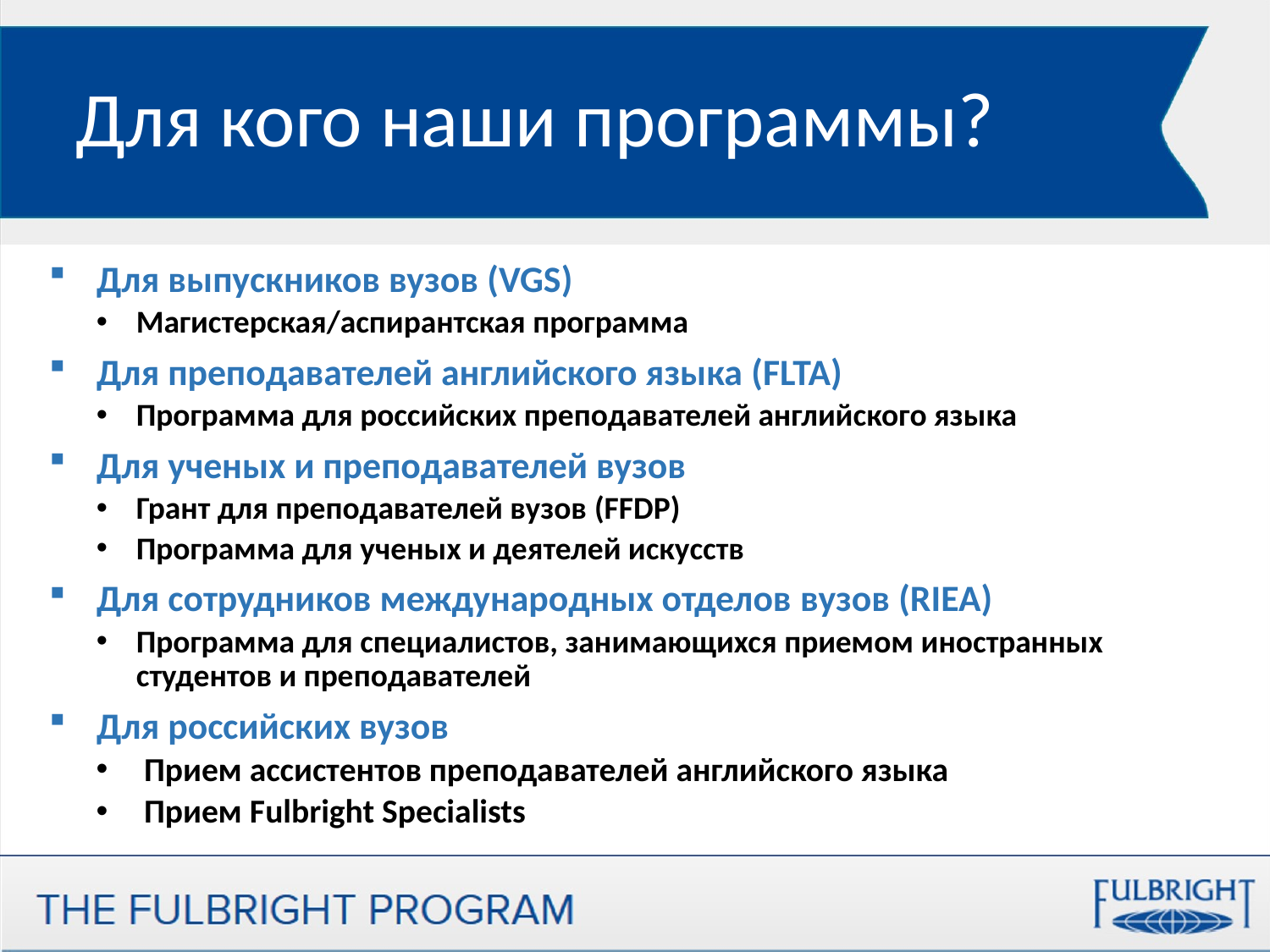

Для кого наши программы?
Для выпускников вузов (VGS)
Магистерская/аспирантская программа
Для преподавателей английского языка (FLTA)
Программа для российских преподавателей английского языка
Для ученых и преподавателей вузов
Грант для преподавателей вузов (FFDP)
Программа для ученых и деятелей искусств
Для сотрудников международных отделов вузов (RIEA)
Программа для специалистов, занимающихся приемом иностранных студентов и преподавателей
Для российских вузов
Прием ассистентов преподавателей английского языка
Прием Fulbright Specialists